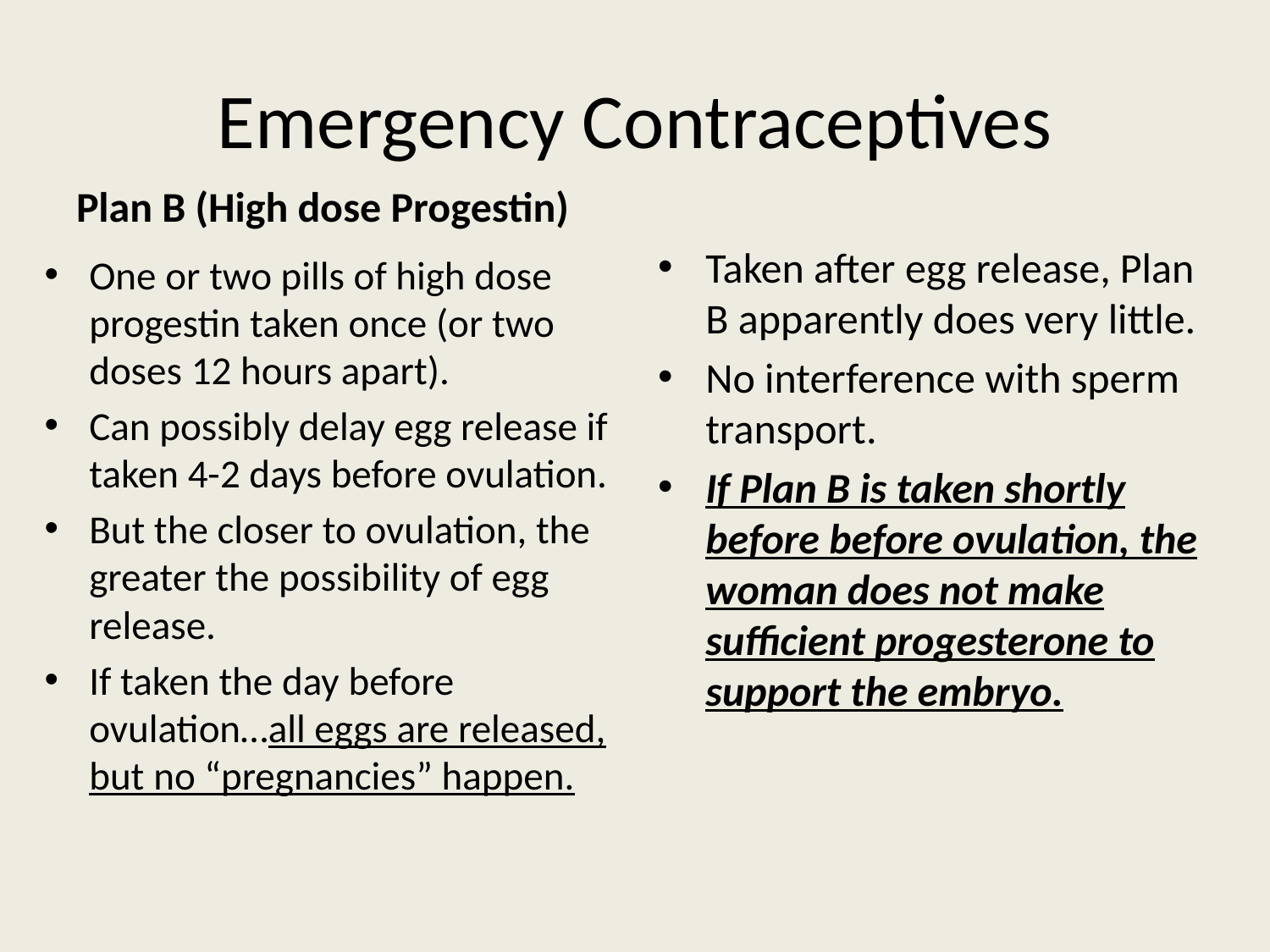

# Emergency Contraceptives
Plan B (High dose Progestin)
Taken after egg release, Plan B apparently does very little.
No interference with sperm transport.
If Plan B is taken shortly before before ovulation, the woman does not make sufficient progesterone to support the embryo.

One or two pills of high dose progestin taken once (or two doses 12 hours apart).
Can possibly delay egg release if taken 4-2 days before ovulation.
But the closer to ovulation, the greater the possibility of egg release.
If taken the day before ovulation…all eggs are released, but no “pregnancies” happen.